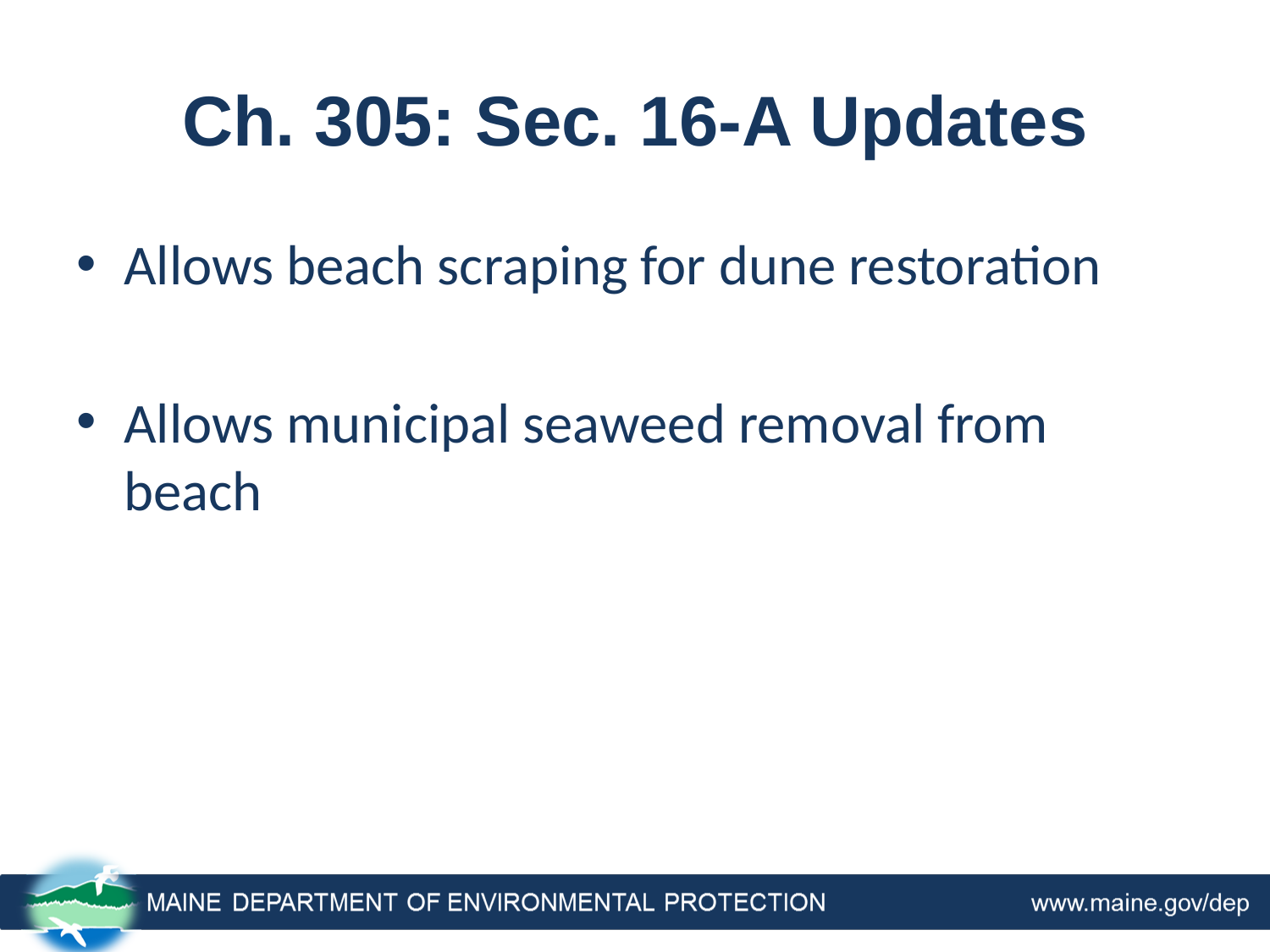

# Ch. 305: Sec. 16-A Updates
Allows beach scraping for dune restoration

Allows municipal seaweed removal from beach